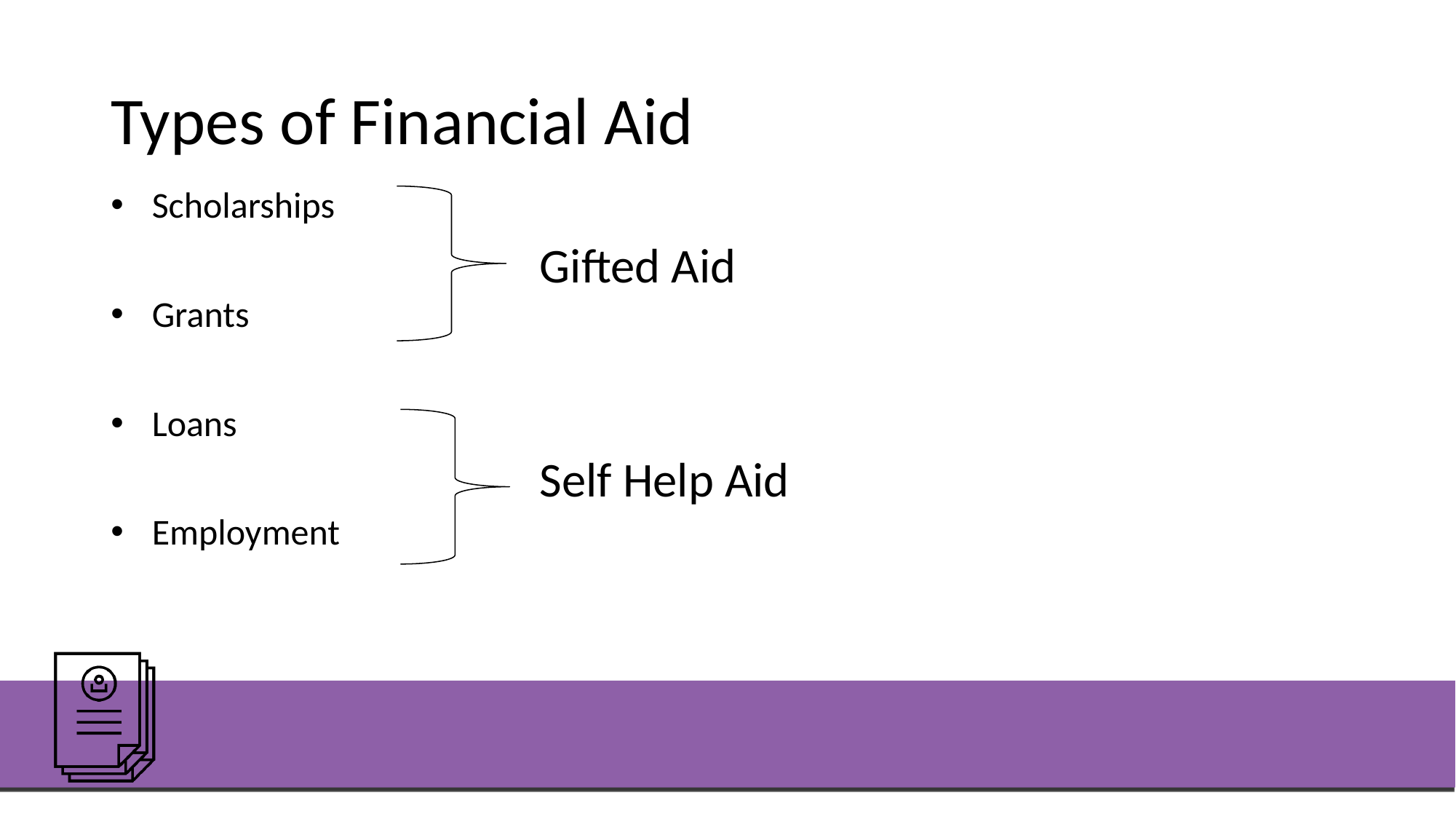

# Types of Financial Aid
Scholarships

Grants

Loans

Employment

Gifted Aid

Self Help Aid